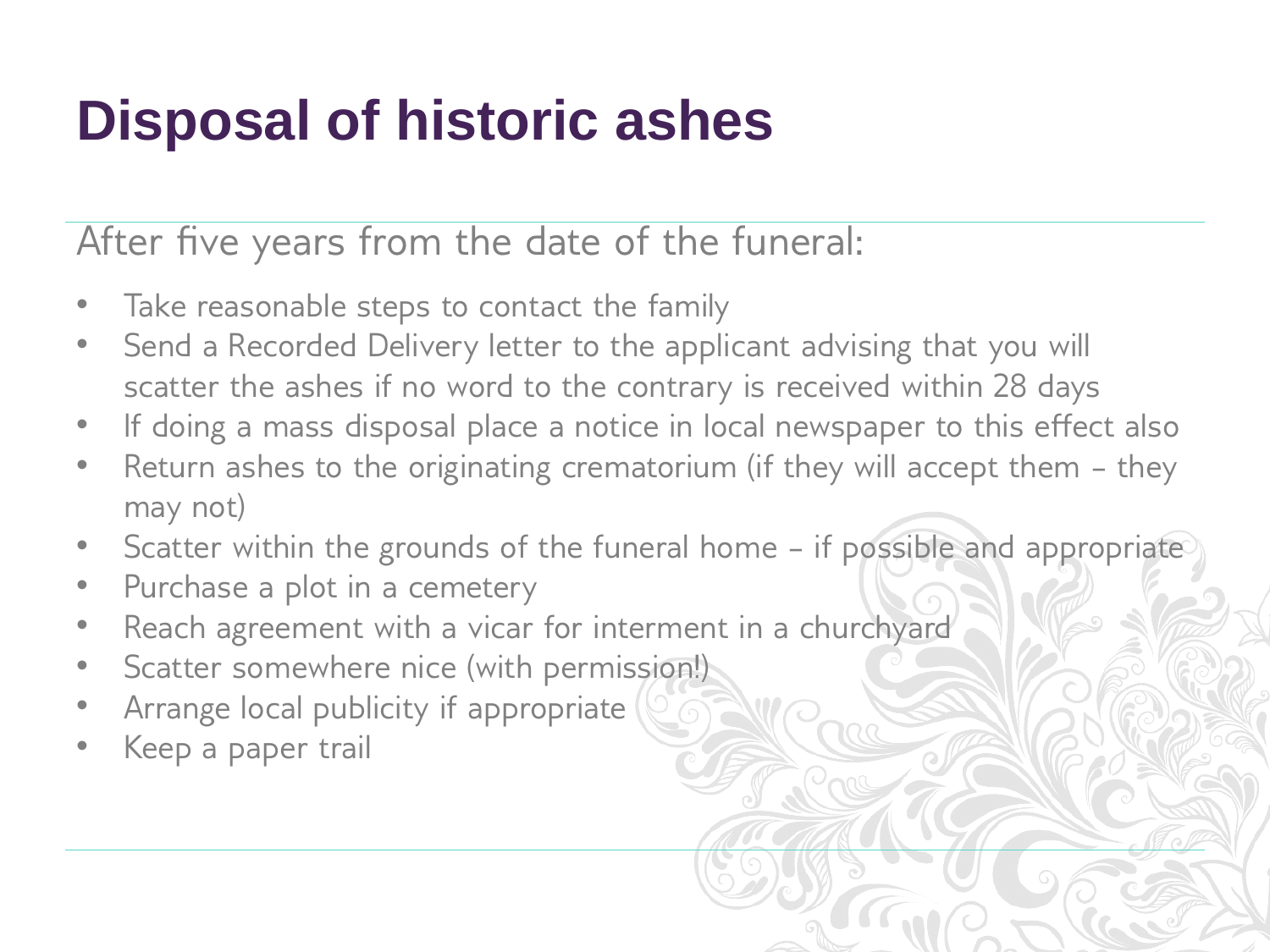

# Disposal of historic ashes
After five years from the date of the funeral:
Take reasonable steps to contact the family
Send a Recorded Delivery letter to the applicant advising that you will scatter the ashes if no word to the contrary is received within 28 days
If doing a mass disposal place a notice in local newspaper to this effect also
Return ashes to the originating crematorium (if they will accept them – they may not)
Scatter within the grounds of the funeral home – if possible and appropriate
Purchase a plot in a cemetery
Reach agreement with a vicar for interment in a churchyard
Scatter somewhere nice (with permission!)
Arrange local publicity if appropriate
Keep a paper trail